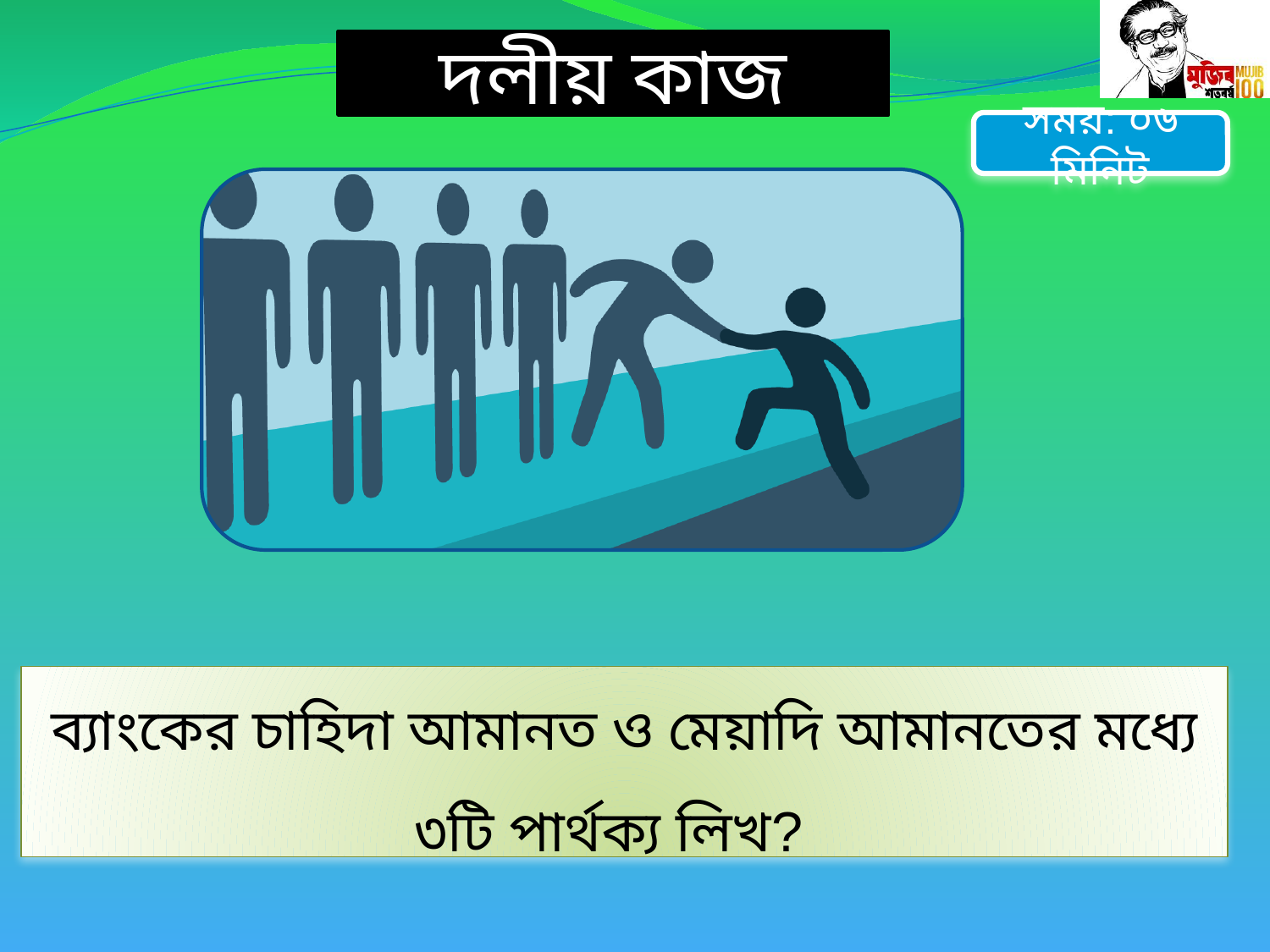

দলীয় কাজ
সময়: ০৬ মিনিট

ব্যাংকের চাহিদা আমানত ও মেয়াদি আমানতের মধ্যে ৩টি পার্থক্য লিখ?